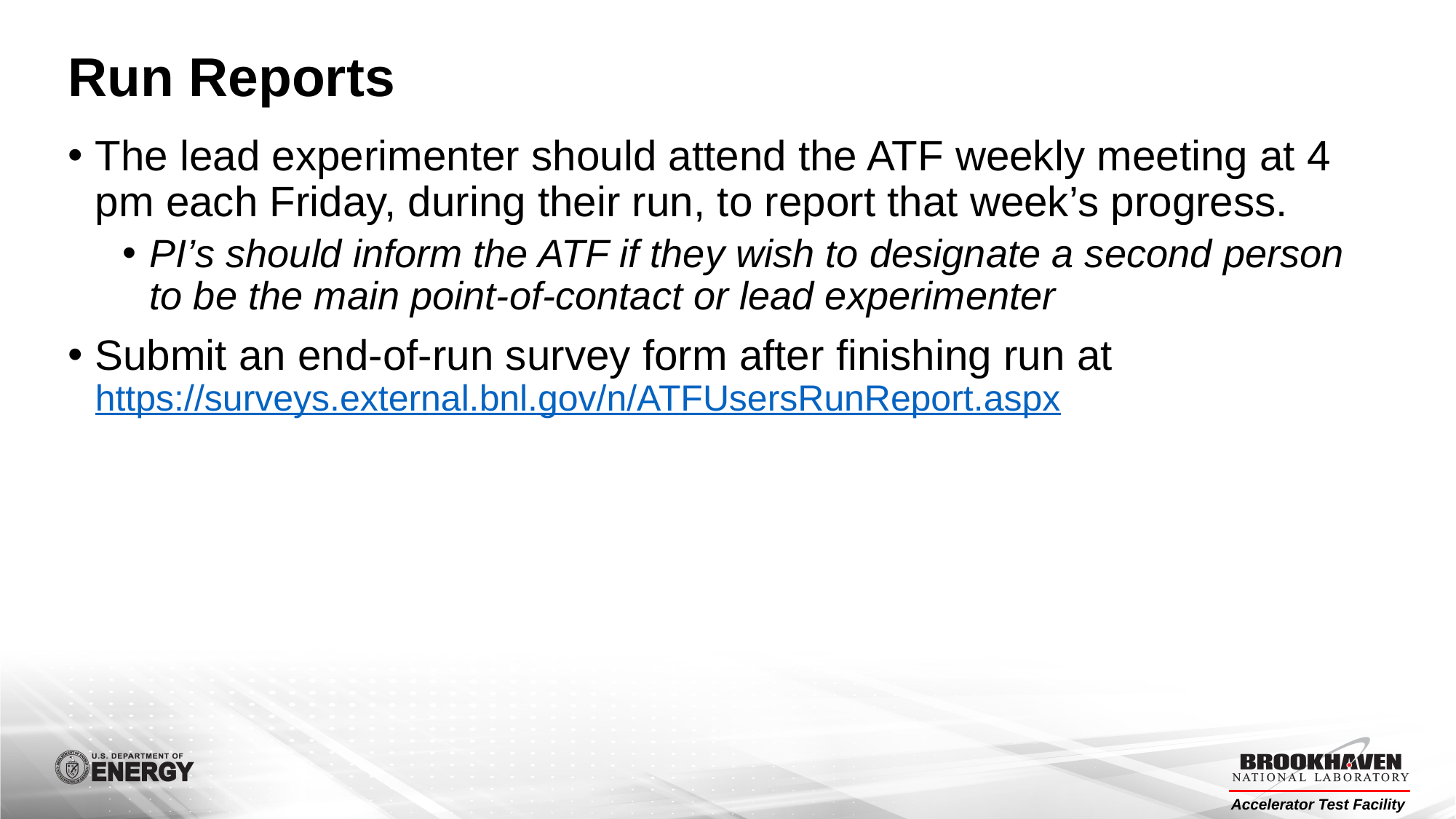

# Run Reports
The lead experimenter should attend the ATF weekly meeting at 4 pm each Friday, during their run, to report that week’s progress.
PI’s should inform the ATF if they wish to designate a second person to be the main point-of-contact or lead experimenter
Submit an end-of-run survey form after finishing run at https://surveys.external.bnl.gov/n/ATFUsersRunReport.aspx